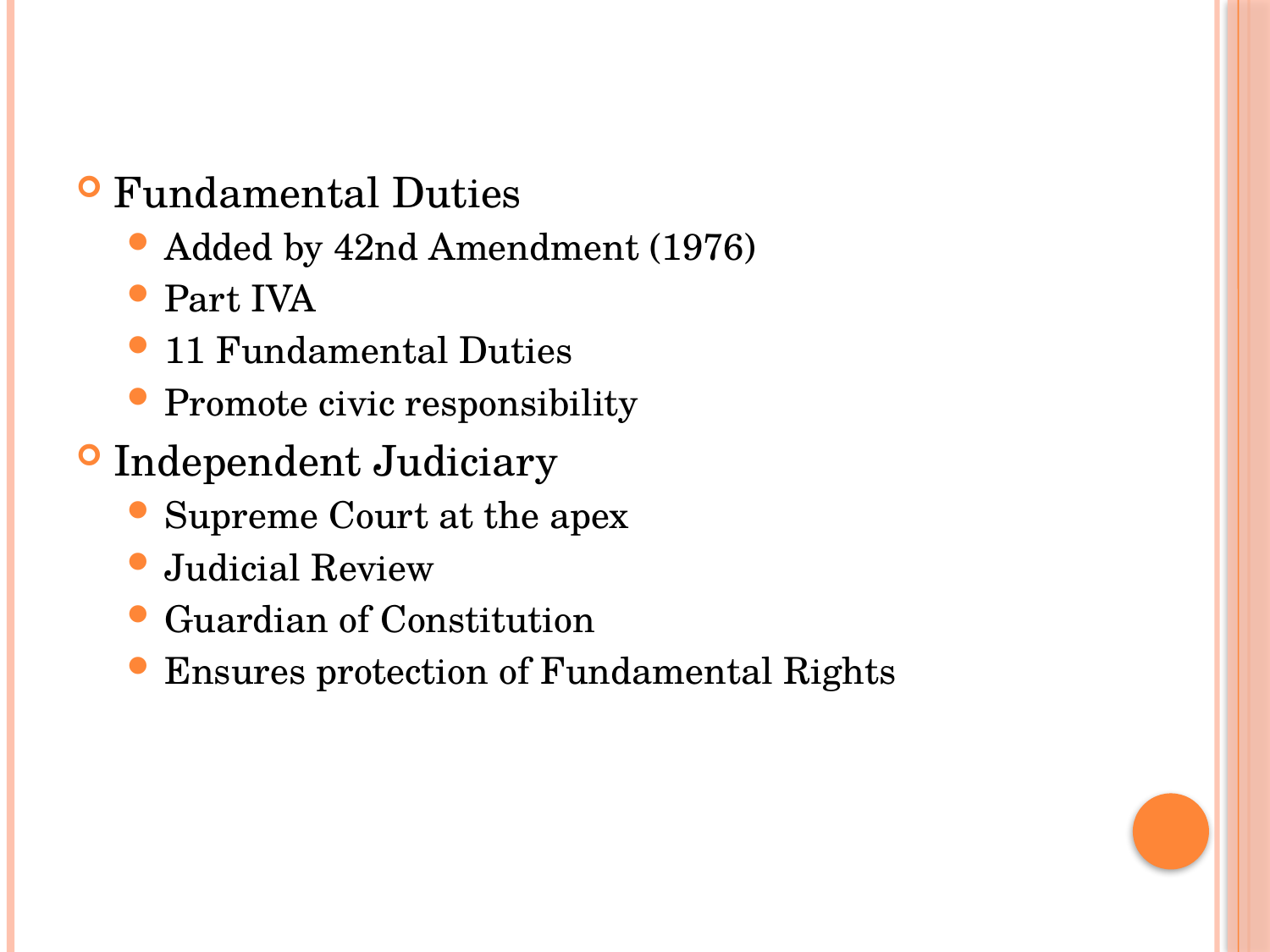

Fundamental Duties
Added by 42nd Amendment (1976)
Part IVA
11 Fundamental Duties
Promote civic responsibility
Independent Judiciary
Supreme Court at the apex
Judicial Review
Guardian of Constitution
Ensures protection of Fundamental Rights